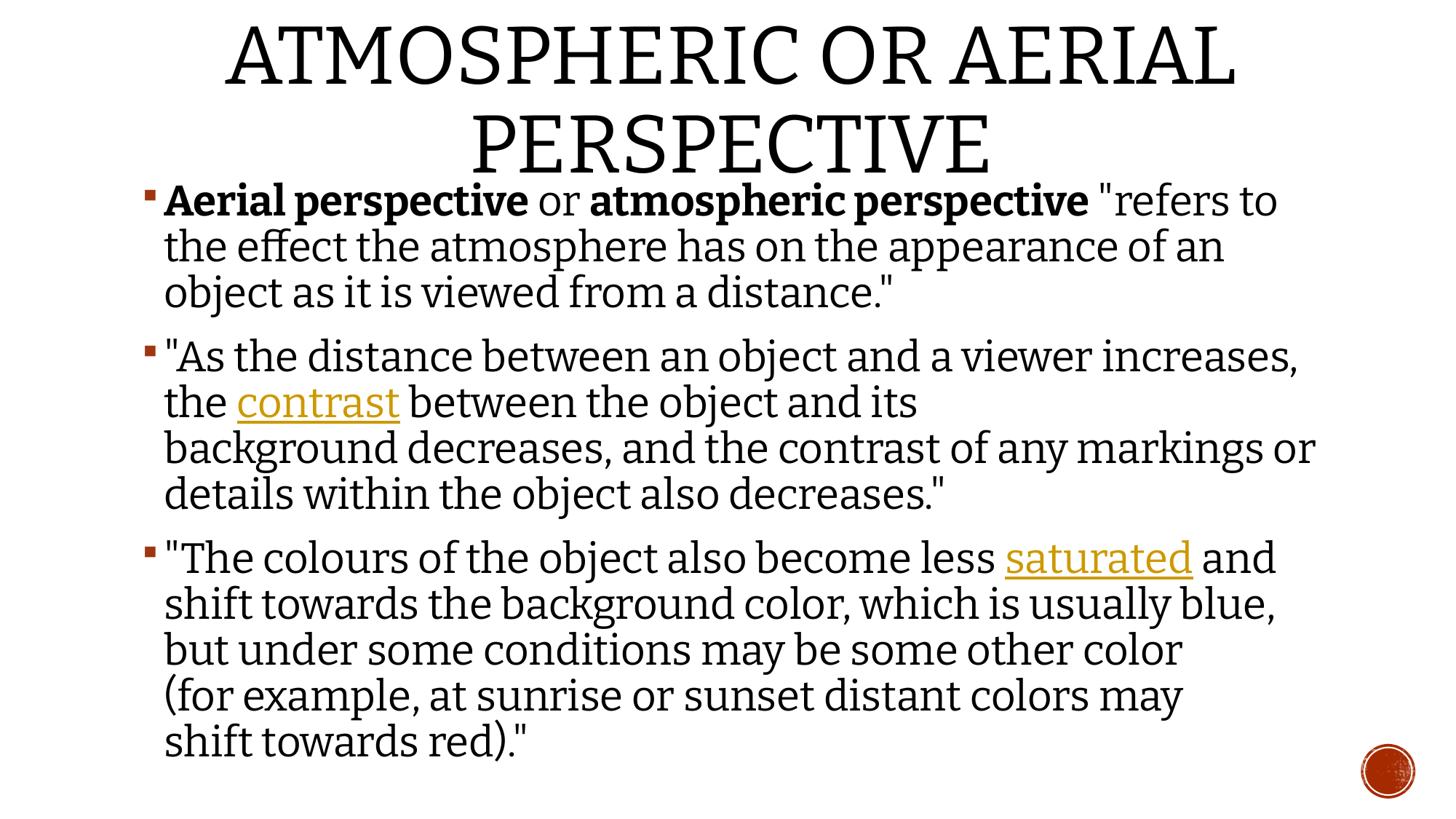

# Atmospheric or Aerial Perspective
Aerial perspective or atmospheric perspective "refers to the effect the atmosphere has on the appearance of an object as it is viewed from a distance."
"As the distance between an object and a viewer increases, the contrast between the object and its background decreases, and the contrast of any markings or details within the object also decreases."
"The colours of the object also become less saturated and shift towards the background color, which is usually blue, but under some conditions may be some other color (for example, at sunrise or sunset distant colors may shift towards red)."